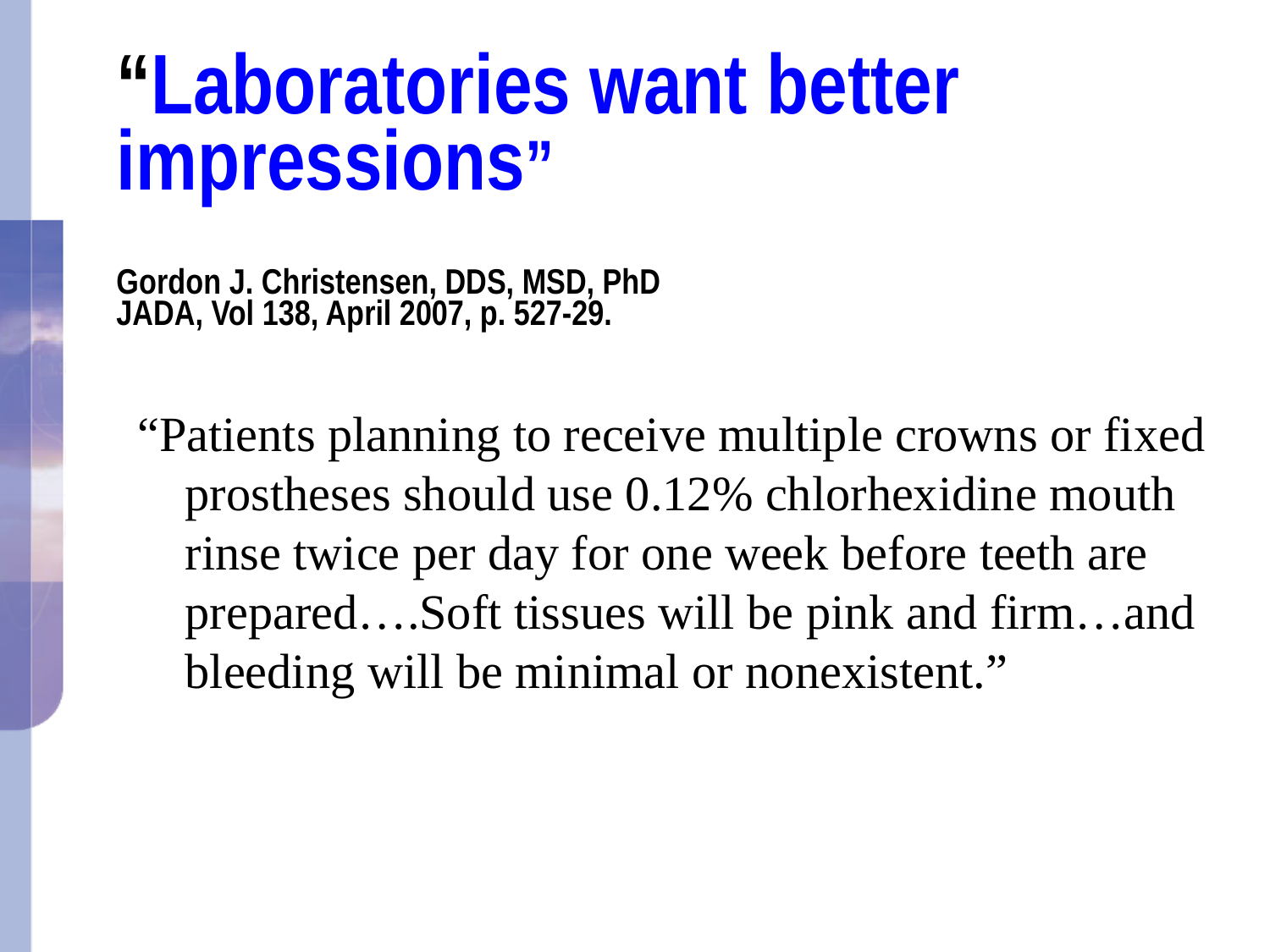

“Laboratories want better impressions”
Gordon J. Christensen, DDS, MSD, PhD
JADA, Vol 138, April 2007, p. 527-29.
“Patients planning to receive multiple crowns or fixed prostheses should use 0.12% chlorhexidine mouth rinse twice per day for one week before teeth are prepared….Soft tissues will be pink and firm…and bleeding will be minimal or nonexistent.”